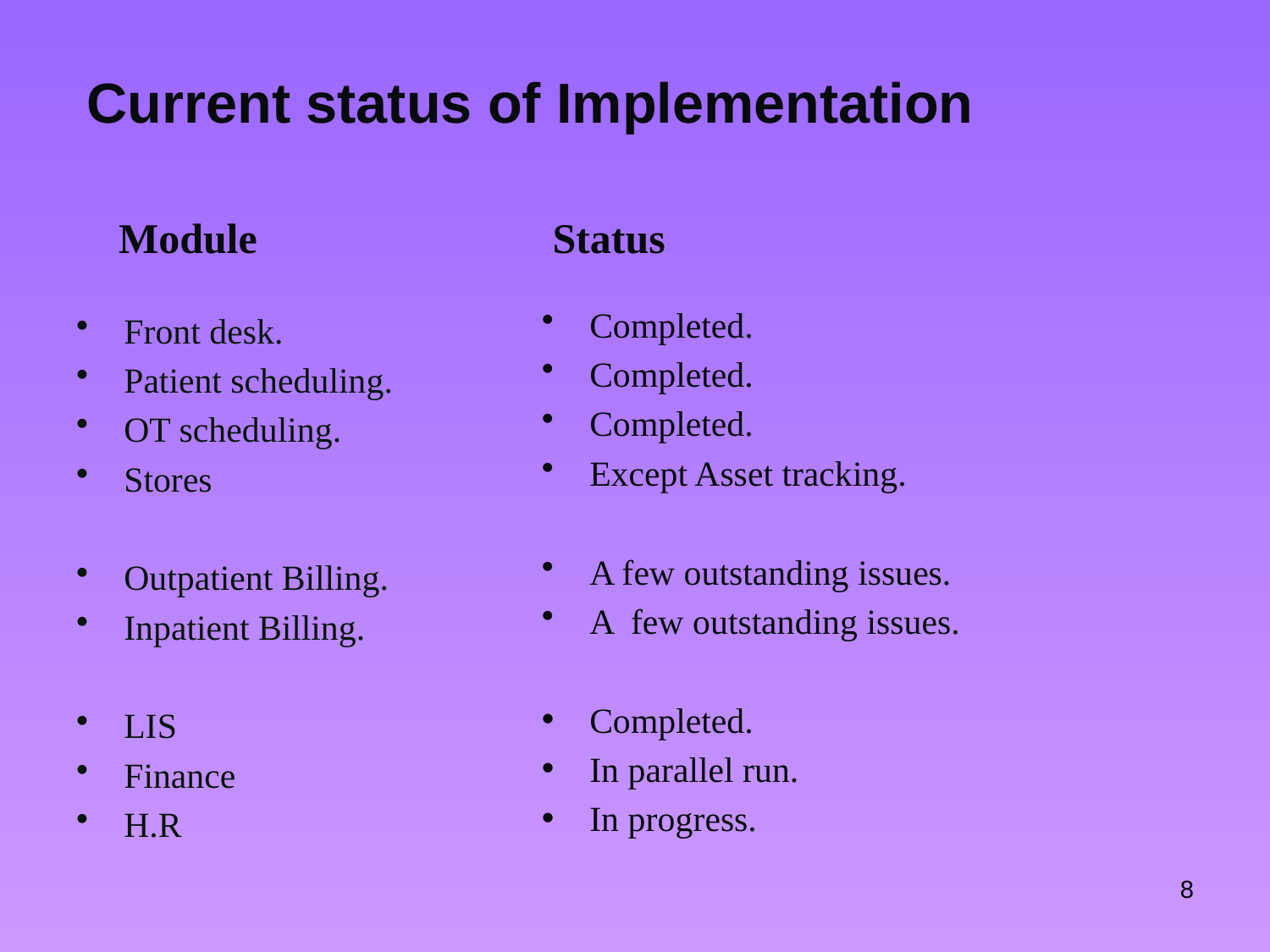

# Current status of Implementation
Module
Status
Completed.
Completed.
Completed.
Except Asset tracking.

A few outstanding issues.
A  few outstanding issues.

Completed.
In parallel run.
In progress.
Front desk.
Patient scheduling.
OT scheduling.
Stores

Outpatient Billing.
Inpatient Billing.

LIS
Finance
H.R

8